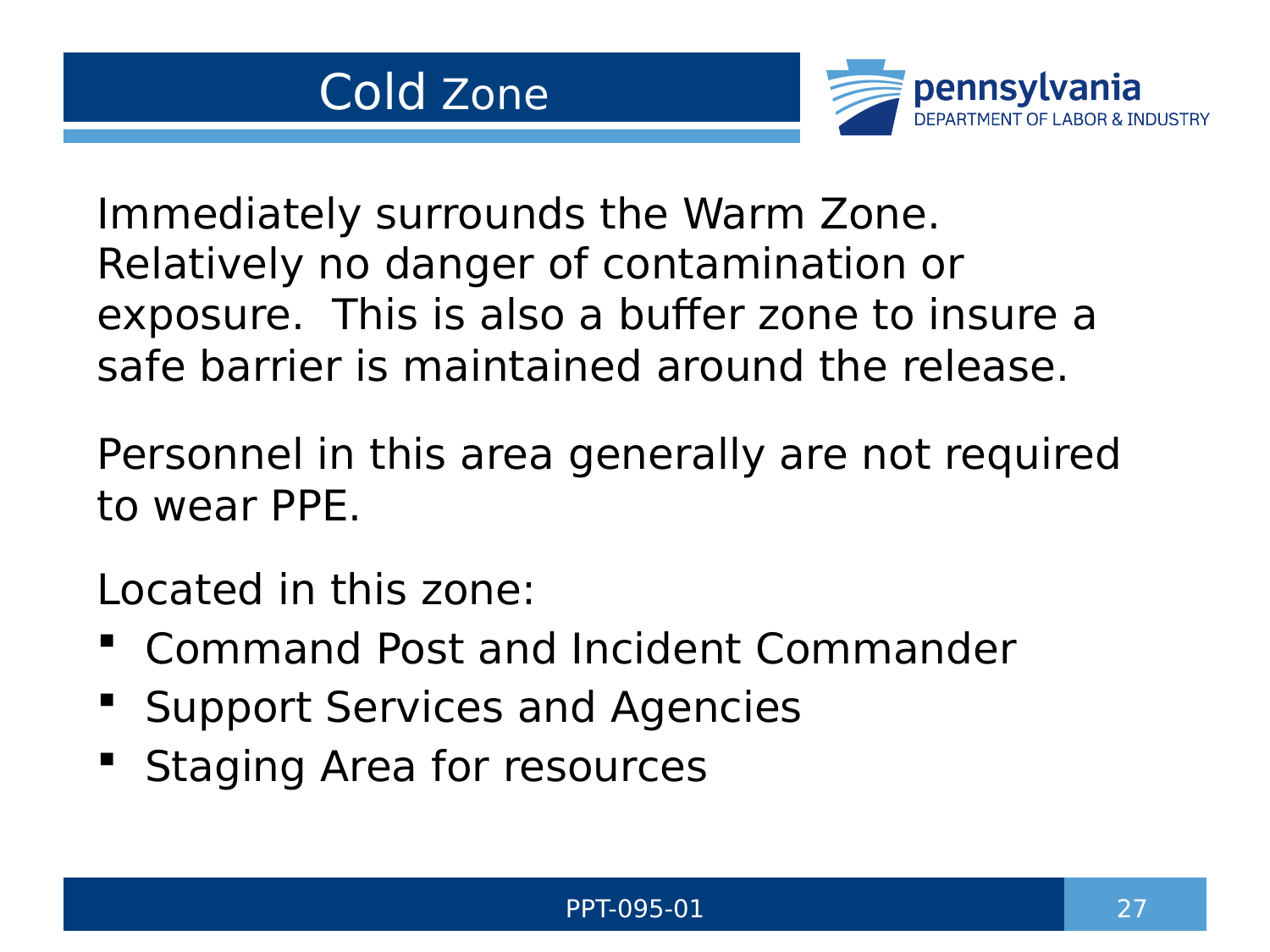

# Cold Zone
Immediately surrounds the Warm Zone.  Relatively no danger of contamination or exposure.  This is also a buffer zone to insure a safe barrier is maintained around the release.

Personnel in this area generally are not required to wear PPE.

Located in this zone:
Command Post and Incident Commander
Support Services and Agencies
Staging Area for resources
PPT-095-01
27